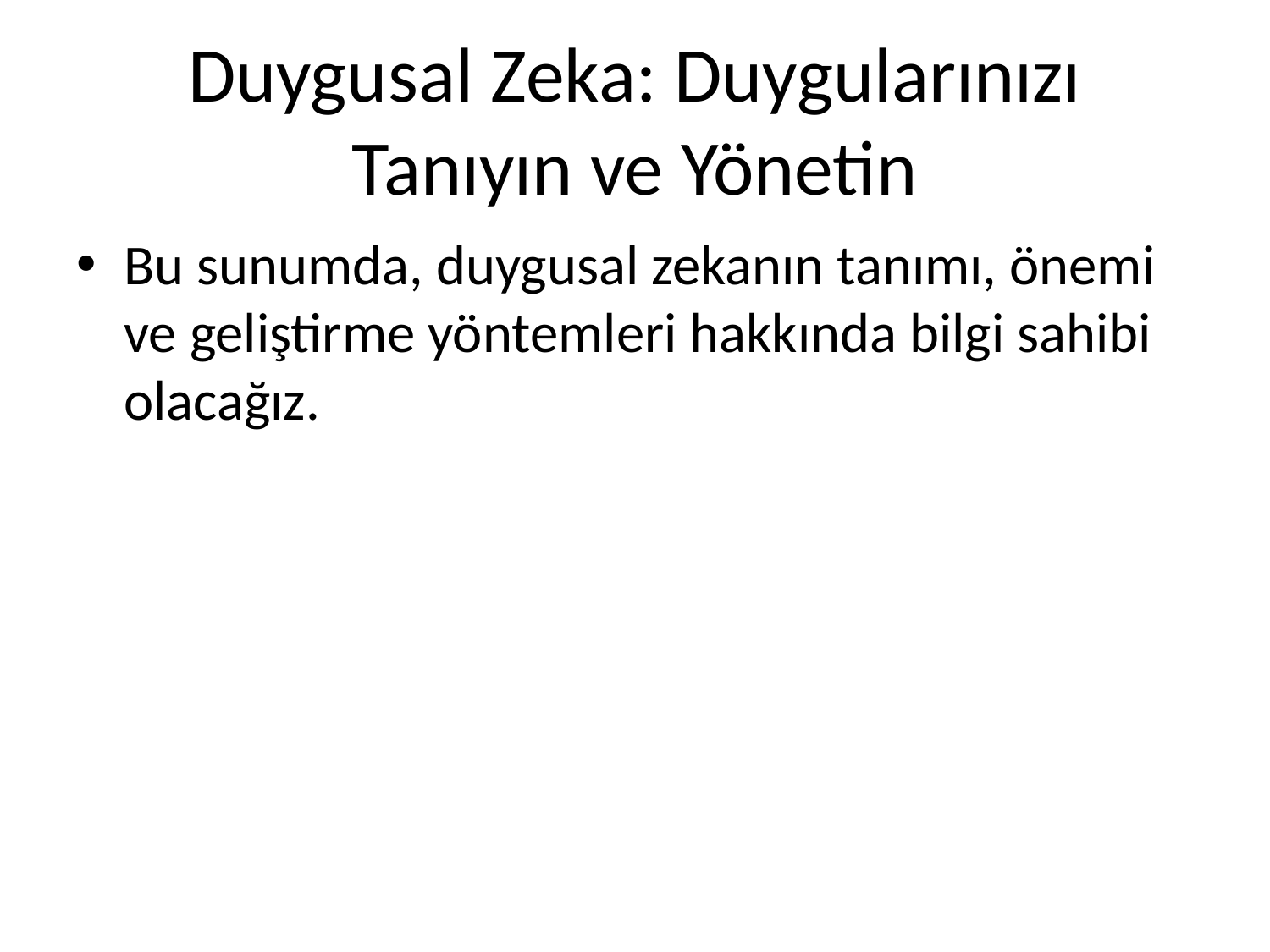

# Duygusal Zeka: Duygularınızı Tanıyın ve Yönetin
Bu sunumda, duygusal zekanın tanımı, önemi ve geliştirme yöntemleri hakkında bilgi sahibi olacağız.